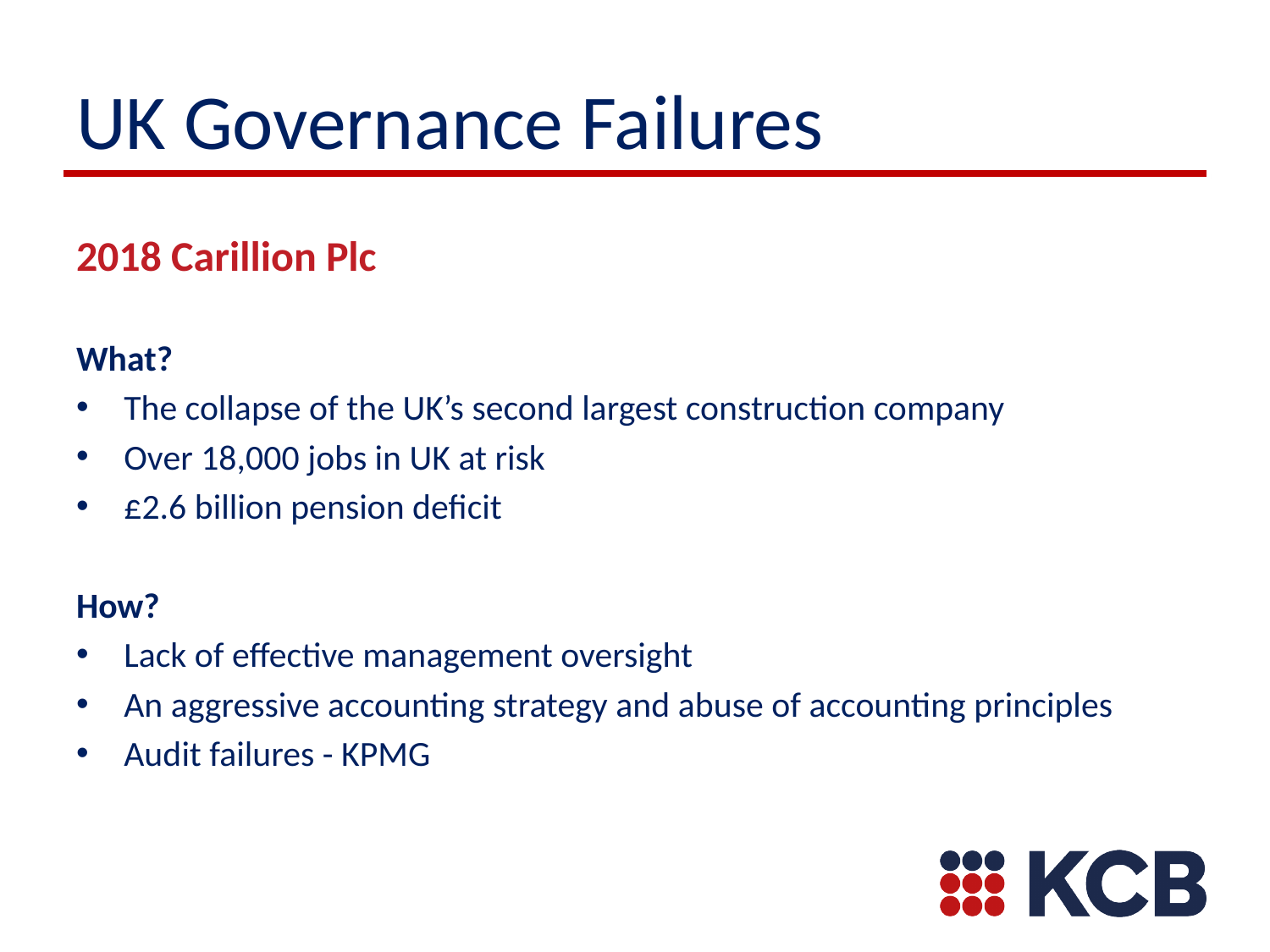

# UK Governance Failures
2018 Carillion Plc

What?
The collapse of the UK’s second largest construction company
Over 18,000 jobs in UK at risk
£2.6 billion pension deficit

How?
Lack of effective management oversight
An aggressive accounting strategy and abuse of accounting principles
Audit failures - KPMG